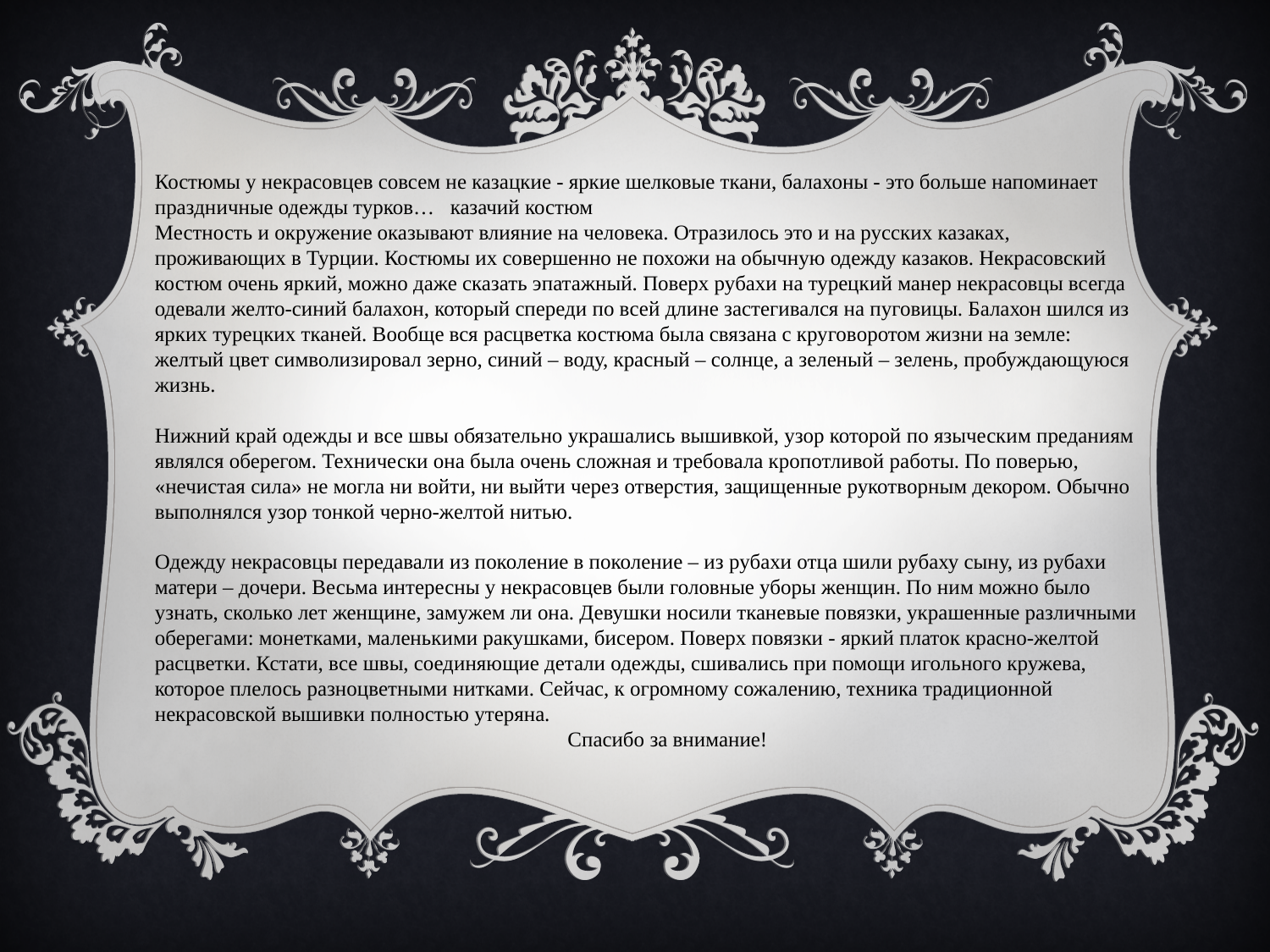

Костюмы у некрасовцев совсем не казацкие - яркие шелковые ткани, балахоны - это больше напоминает праздничные одежды турков…   казачий костюмМестность и окружение оказывают влияние на человека. Отразилось это и на русских казаках, проживающих в Турции. Костюмы их совершенно не похожи на обычную одежду казаков. Некрасовский костюм очень яркий, можно даже сказать эпатажный. Поверх рубахи на турецкий манер некрасовцы всегда одевали желто-синий балахон, который спереди по всей длине застегивался на пуговицы. Балахон шился из ярких турецких тканей. Вообще вся расцветка костюма была связана с круговоротом жизни на земле: желтый цвет символизировал зерно, синий – воду, красный – солнце, а зеленый – зелень, пробуждающуюся жизнь. Нижний край одежды и все швы обязательно украшались вышивкой, узор которой по языческим преданиям являлся оберегом. Технически она была очень сложная и требовала кропотливой работы. По поверью, «нечистая сила» не могла ни войти, ни выйти через отверстия, защищенные рукотворным декором. Обычно выполнялся узор тонкой черно-желтой нитью.  Одежду некрасовцы передавали из поколение в поколение – из рубахи отца шили рубаху сыну, из рубахи матери – дочери. Весьма интересны у некрасовцев были головные уборы женщин. По ним можно было узнать, сколько лет женщине, замужем ли она. Девушки носили тканевые повязки, украшенные различными оберегами: монетками, маленькими ракушками, бисером. Поверх повязки - яркий платок красно-желтой расцветки. Кстати, все швы, соединяющие детали одежды, сшивались при помощи игольного кружева, которое плелось разноцветными нитками. Сейчас, к огромному сожалению, техника традиционной некрасовской вышивки полностью утеряна.
                                                                              Спасибо за внимание!